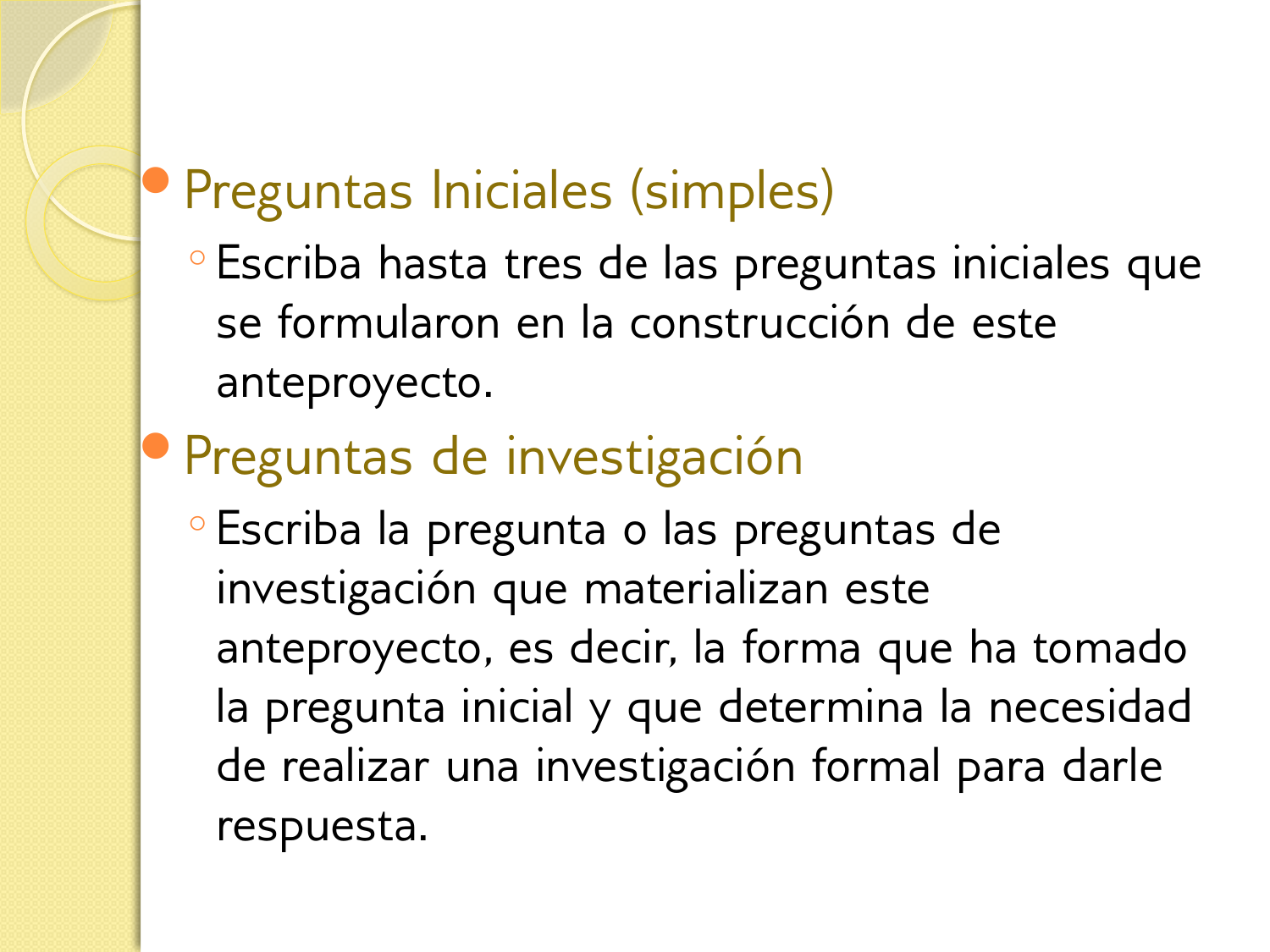

Preguntas Iniciales (simples)
Escriba hasta tres de las preguntas iniciales que se formularon en la construcción de este anteproyecto.
Preguntas de investigación
Escriba la pregunta o las preguntas de investigación que materializan este anteproyecto, es decir, la forma que ha tomado la pregunta inicial y que determina la necesidad de realizar una investigación formal para darle respuesta.